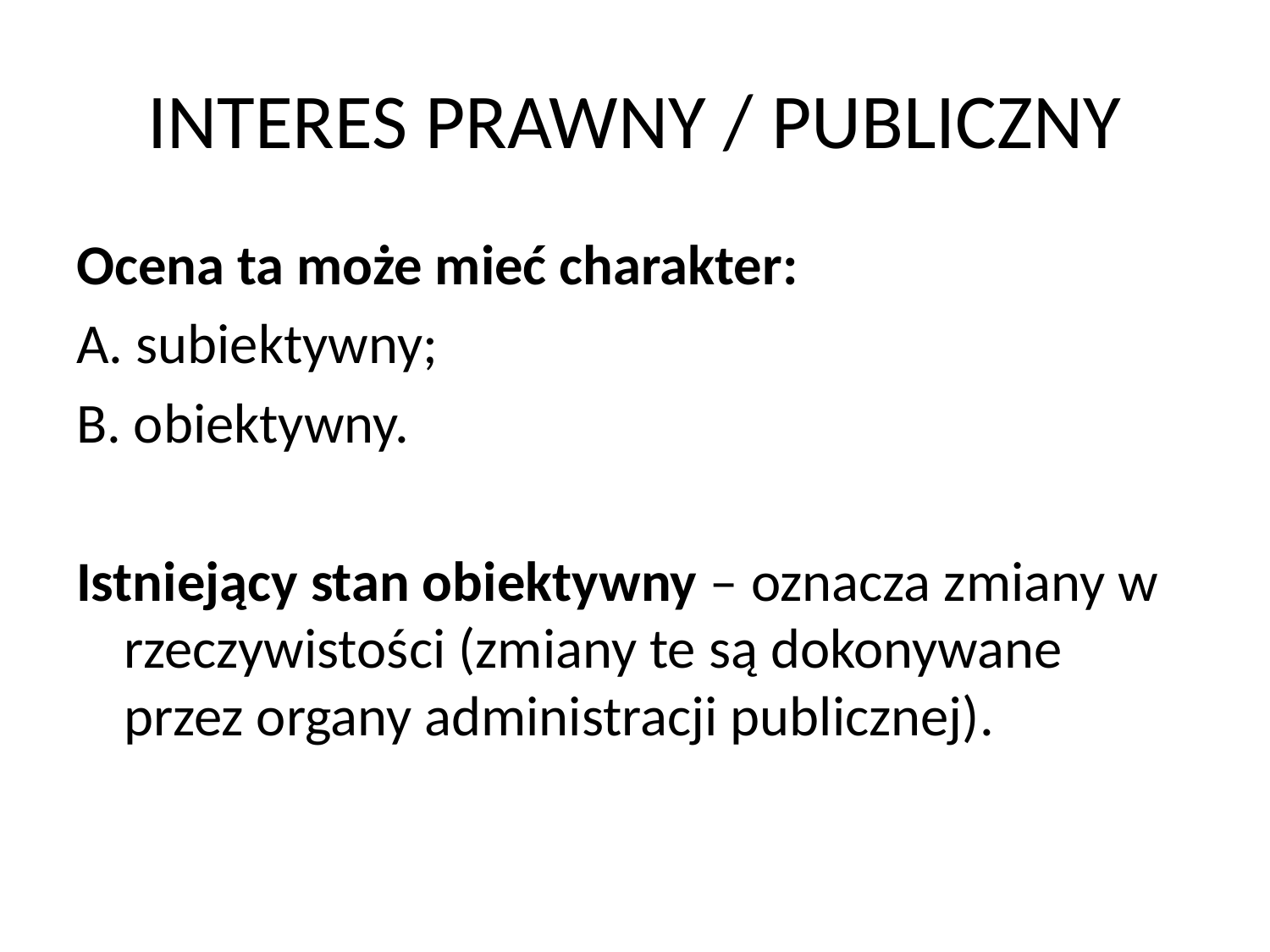

# INTERES PRAWNY / PUBLICZNY
Ocena ta może mieć charakter:
A. subiektywny;
B. obiektywny.

Istniejący stan obiektywny – oznacza zmiany w rzeczywistości (zmiany te są dokonywane przez organy administracji publicznej).